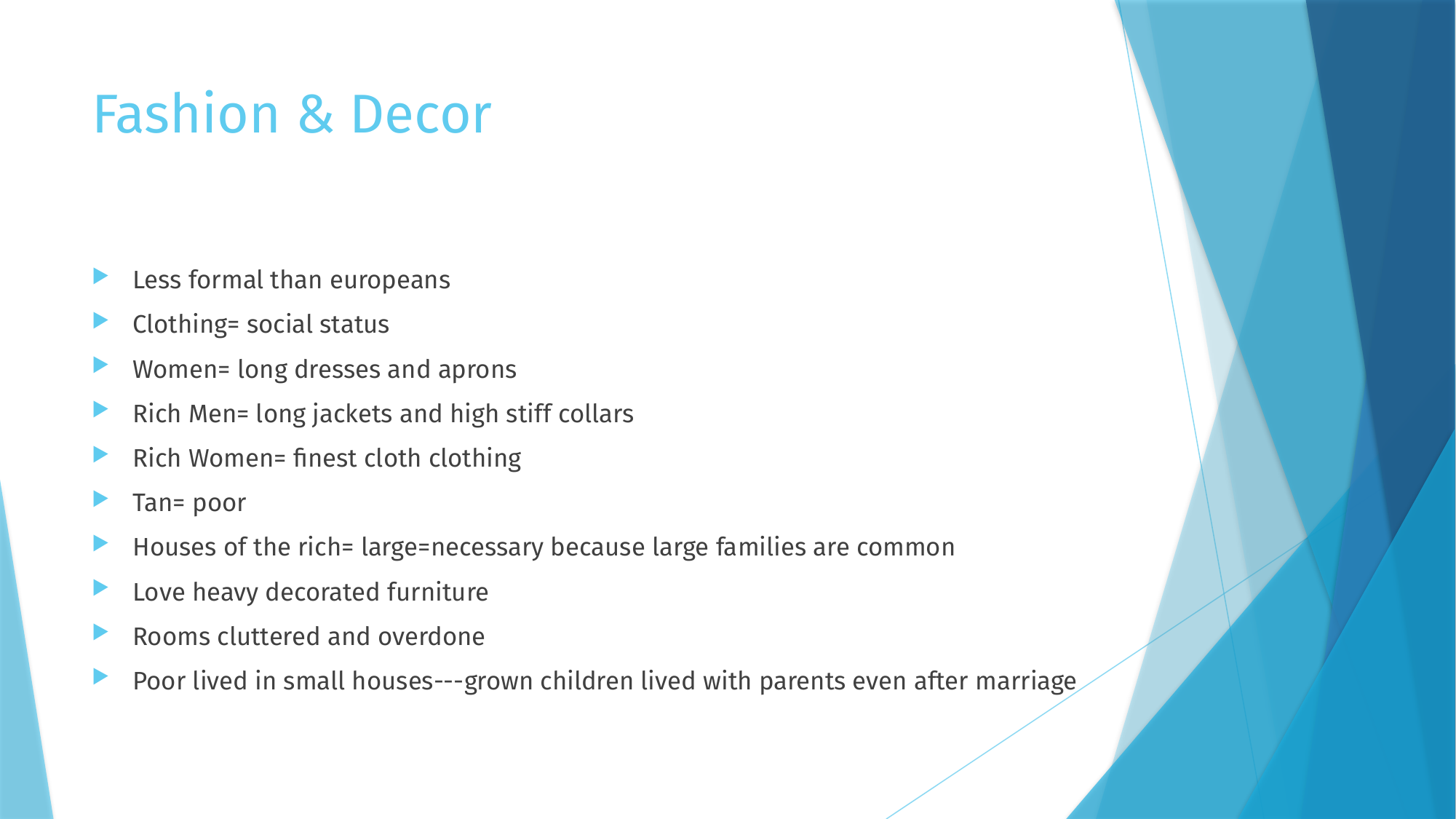

# Fashion & Decor
Less formal than europeans
Clothing= social status
Women= long dresses and aprons
Rich Men= long jackets and high stiff collars
Rich Women= finest cloth clothing
Tan= poor
Houses of the rich= large=necessary because large families are common
Love heavy decorated furniture
Rooms cluttered and overdone
Poor lived in small houses---grown children lived with parents even after marriage